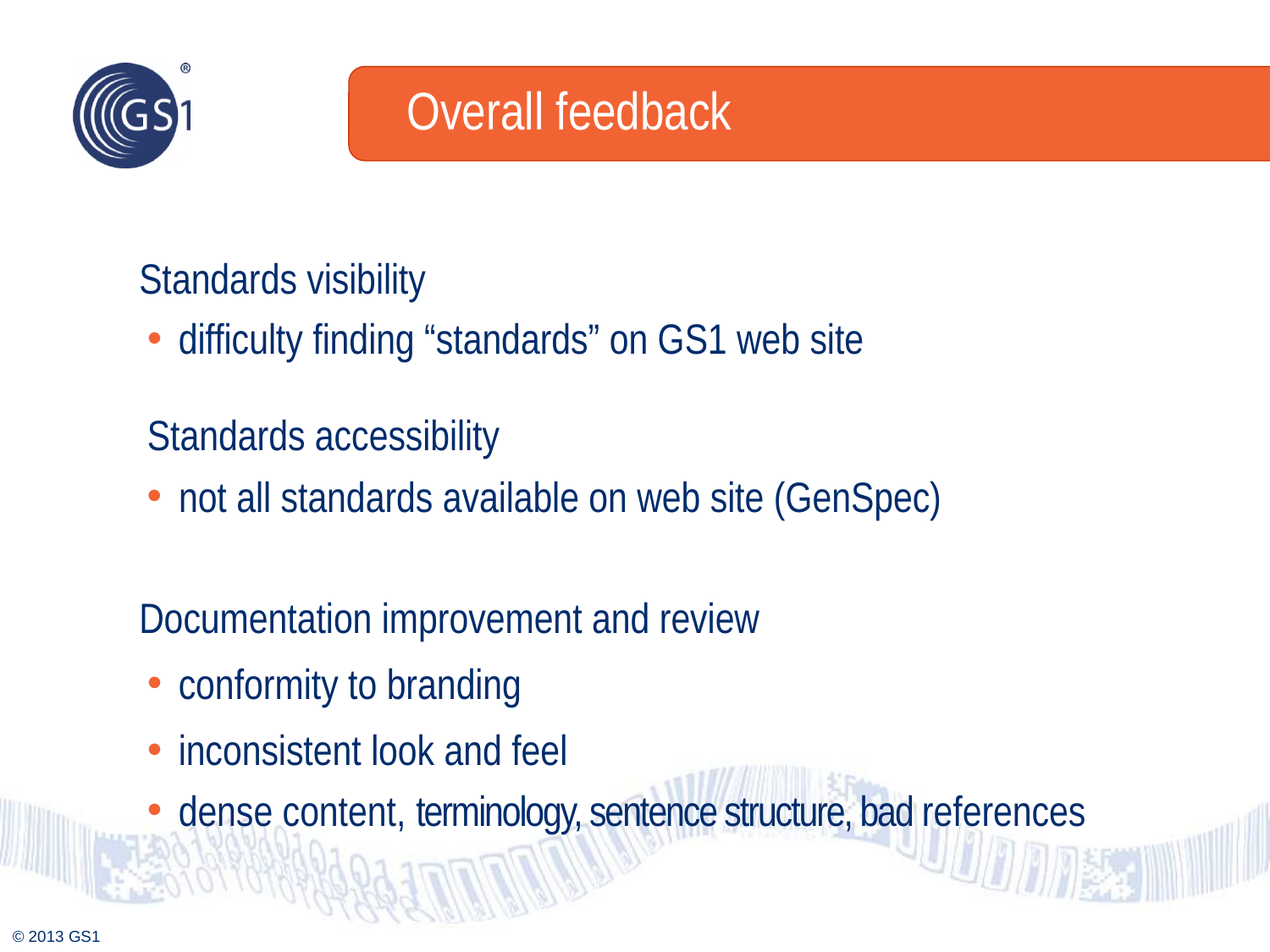

Overall feedback

Standards visibility
difficulty finding “standards” on GS1 web site

Standards accessibility
not all standards available on web site (GenSpec)

Documentation improvement and review
conformity to branding
inconsistent look and feel
dense content, terminology, sentence structure, bad references